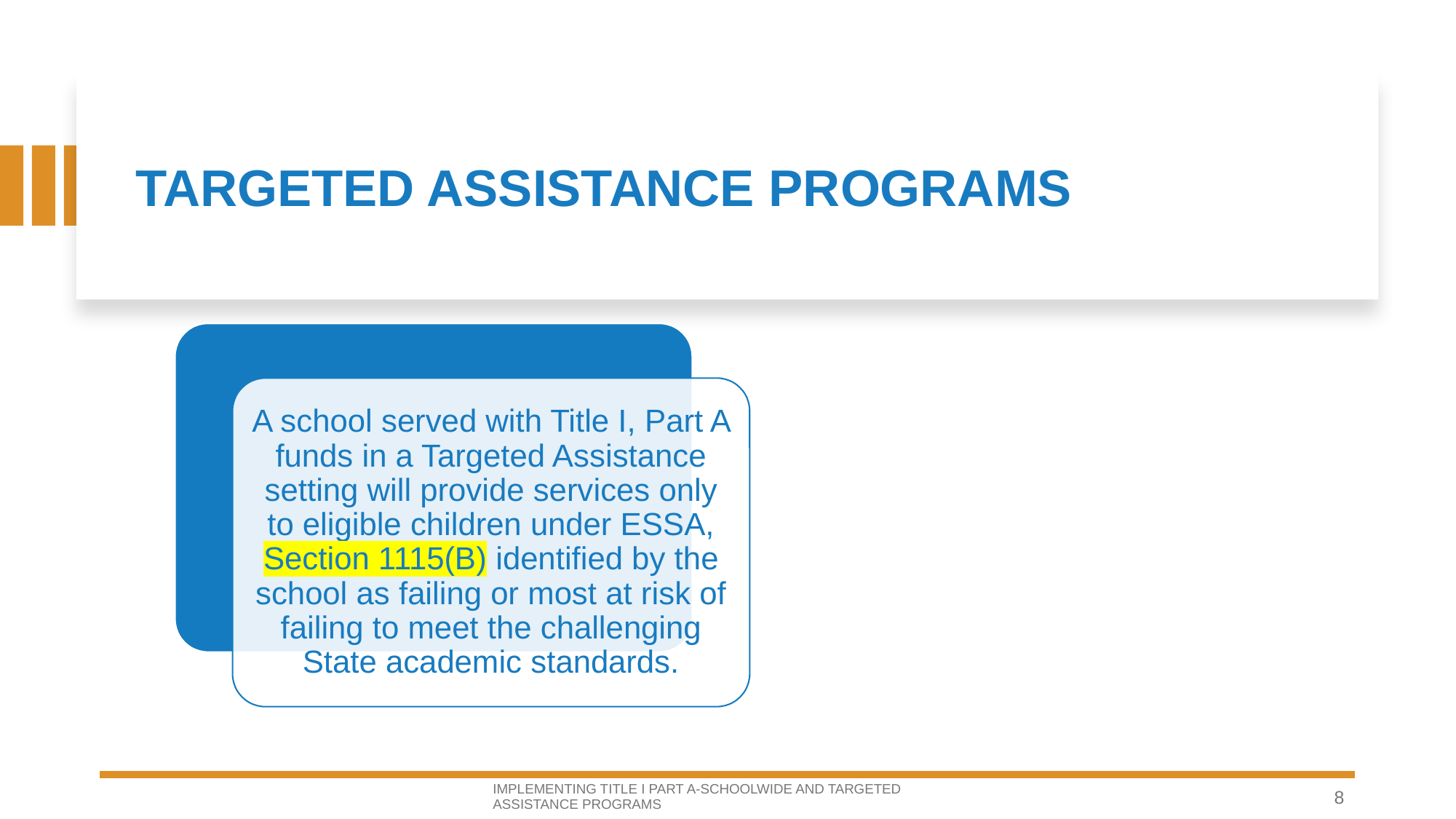

# TARGETED ASSISTANCE PROGRAMS

A school served with Title I, Part A funds in a Targeted Assistance setting will provide services only to eligible children under ESSA, Section 1115(B) identified by the school as failing or most at risk of failing to meet the challenging State academic standards.
IMPLEMENTING TITLE I PART A-SCHOOLWIDE AND TARGETED ASSISTANCE PROGRAMS
8